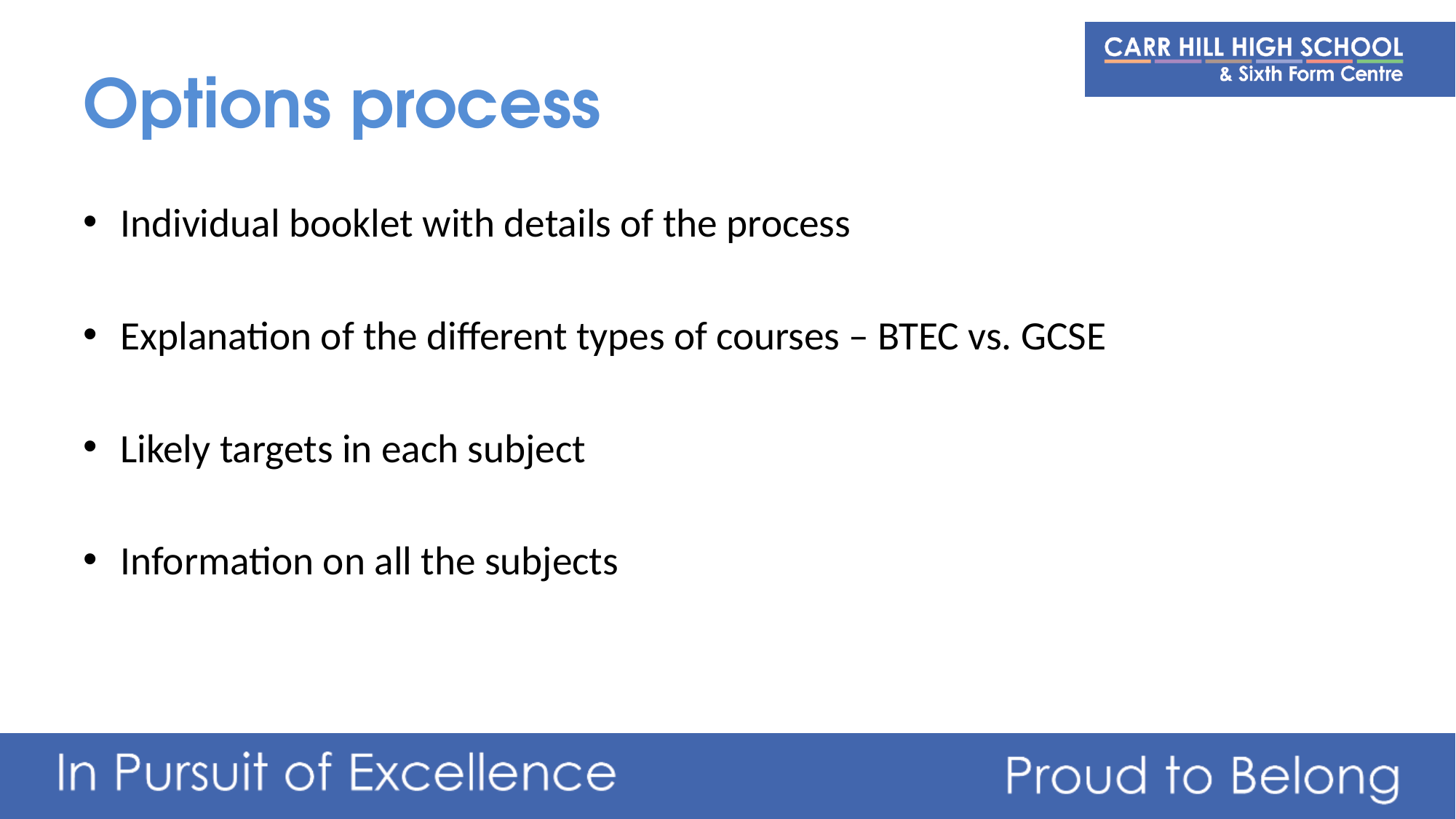

# Options process
Individual booklet with details of the process

Explanation of the different types of courses – BTEC vs. GCSE

Likely targets in each subject

Information on all the subjects